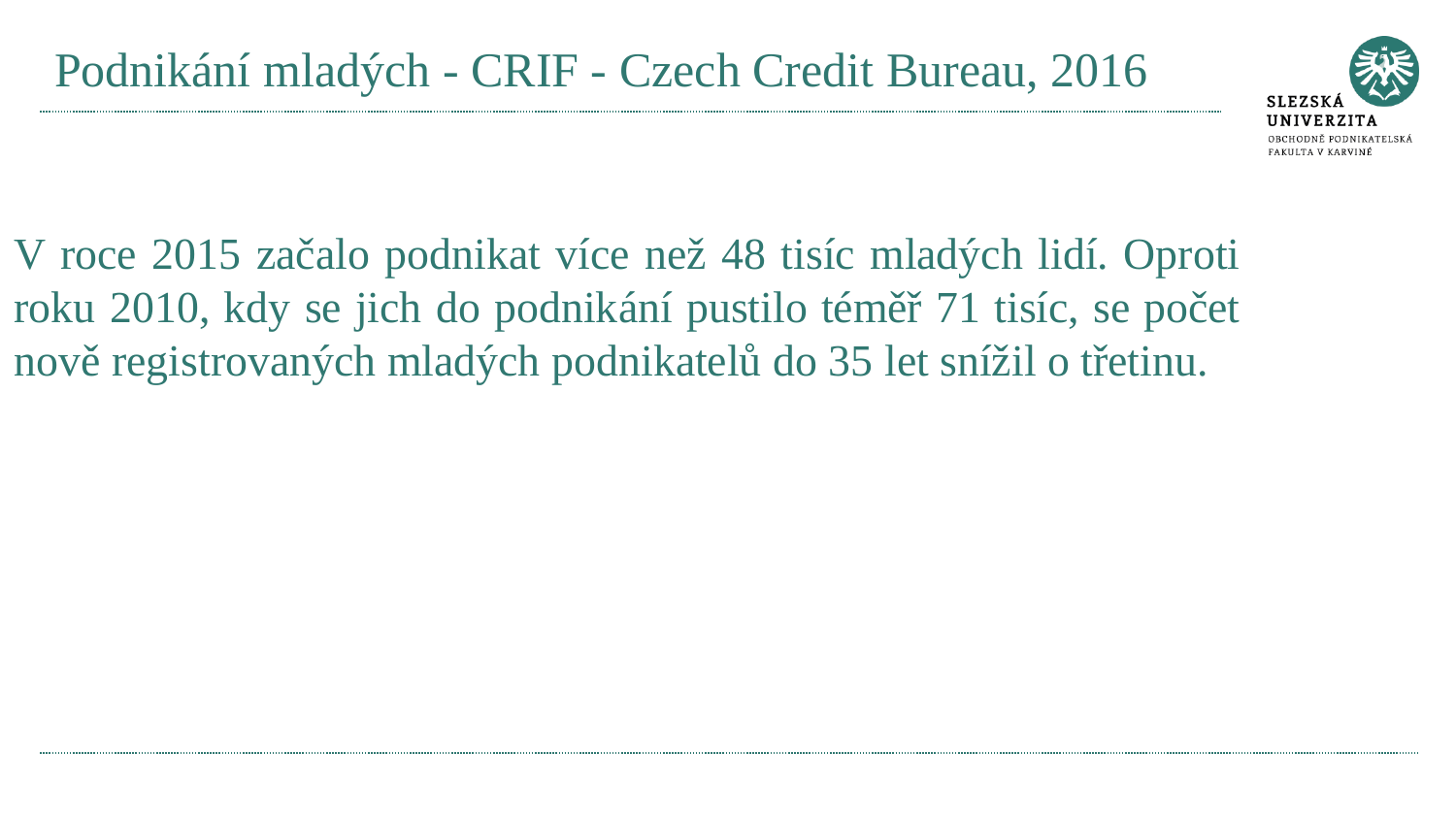

# Podnikání mladých - CRIF - Czech Credit Bureau, 2016
V roce 2015 začalo podnikat více než 48 tisíc mladých lidí. Oproti roku 2010, kdy se jich do podnikání pustilo téměř 71 tisíc, se počet nově registrovaných mladých podnikatelů do 35 let snížil o třetinu.